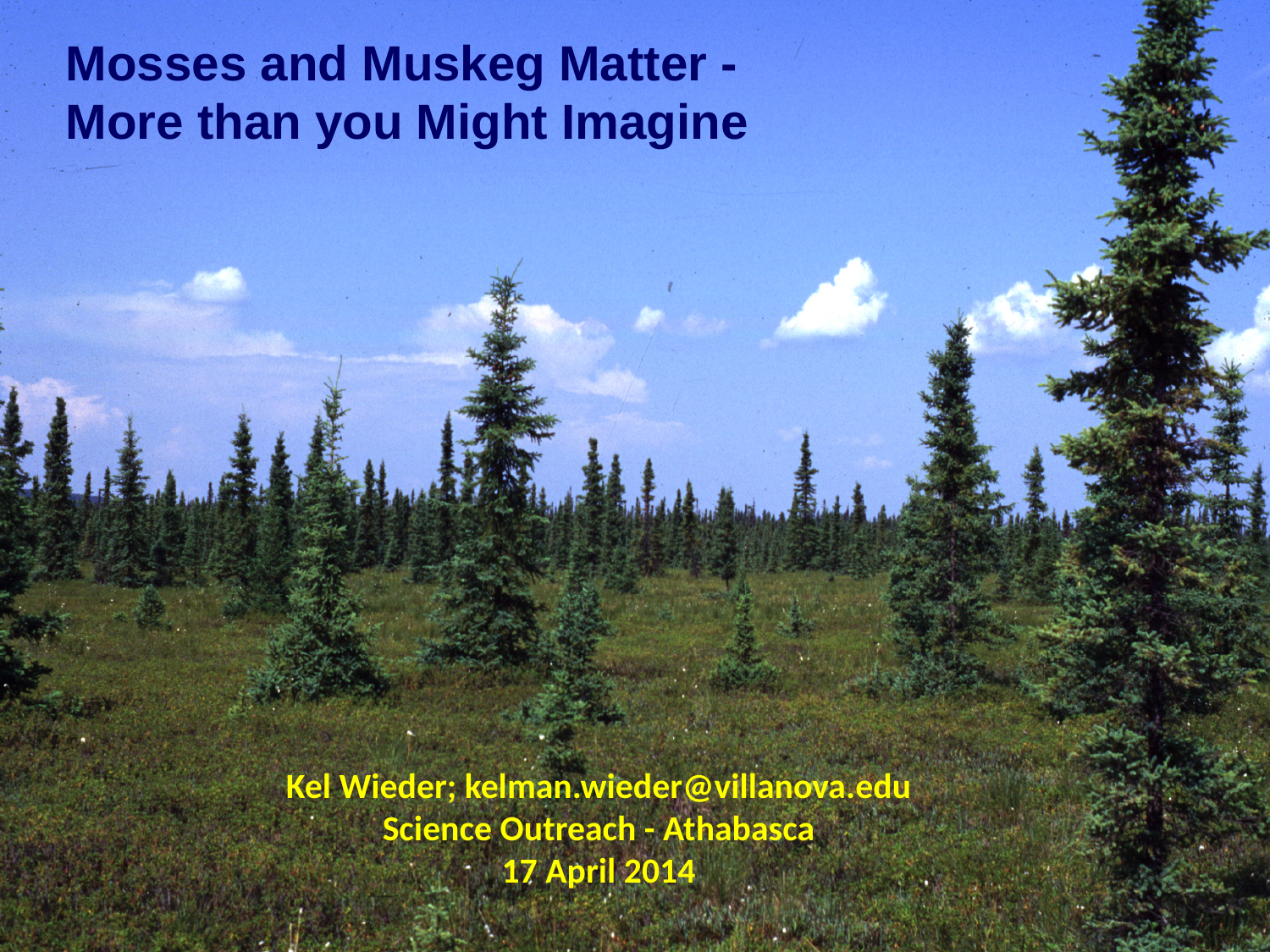

Mosses and Muskeg Matter -
More than you Might Imagine
Kel Wieder; kelman.wieder@villanova.edu
Science Outreach - Athabasca
17 April 2014